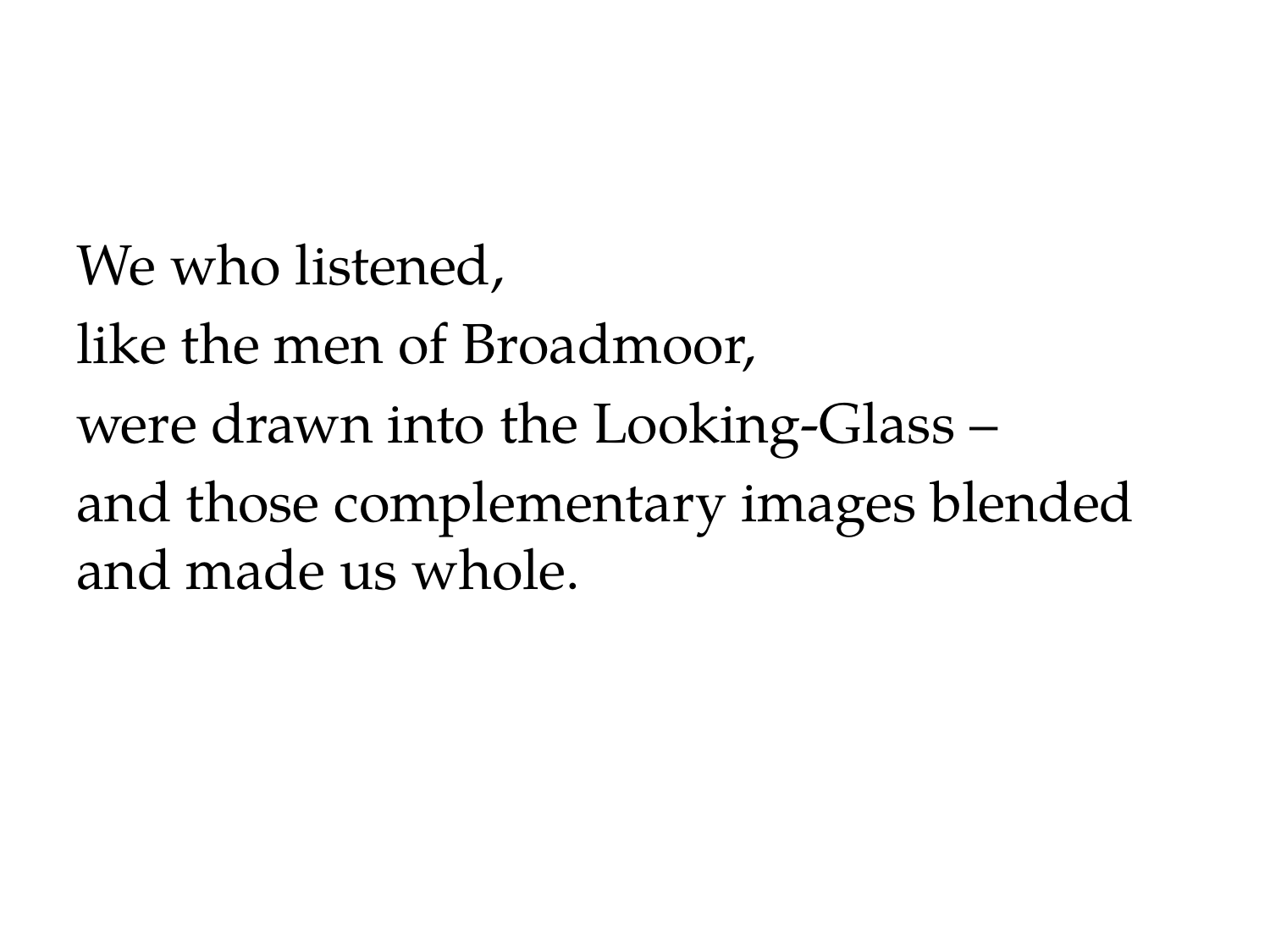

#
We who listened,
like the men of Broadmoor,
were drawn into the Looking-Glass –
and those complementary images blended and made us whole.